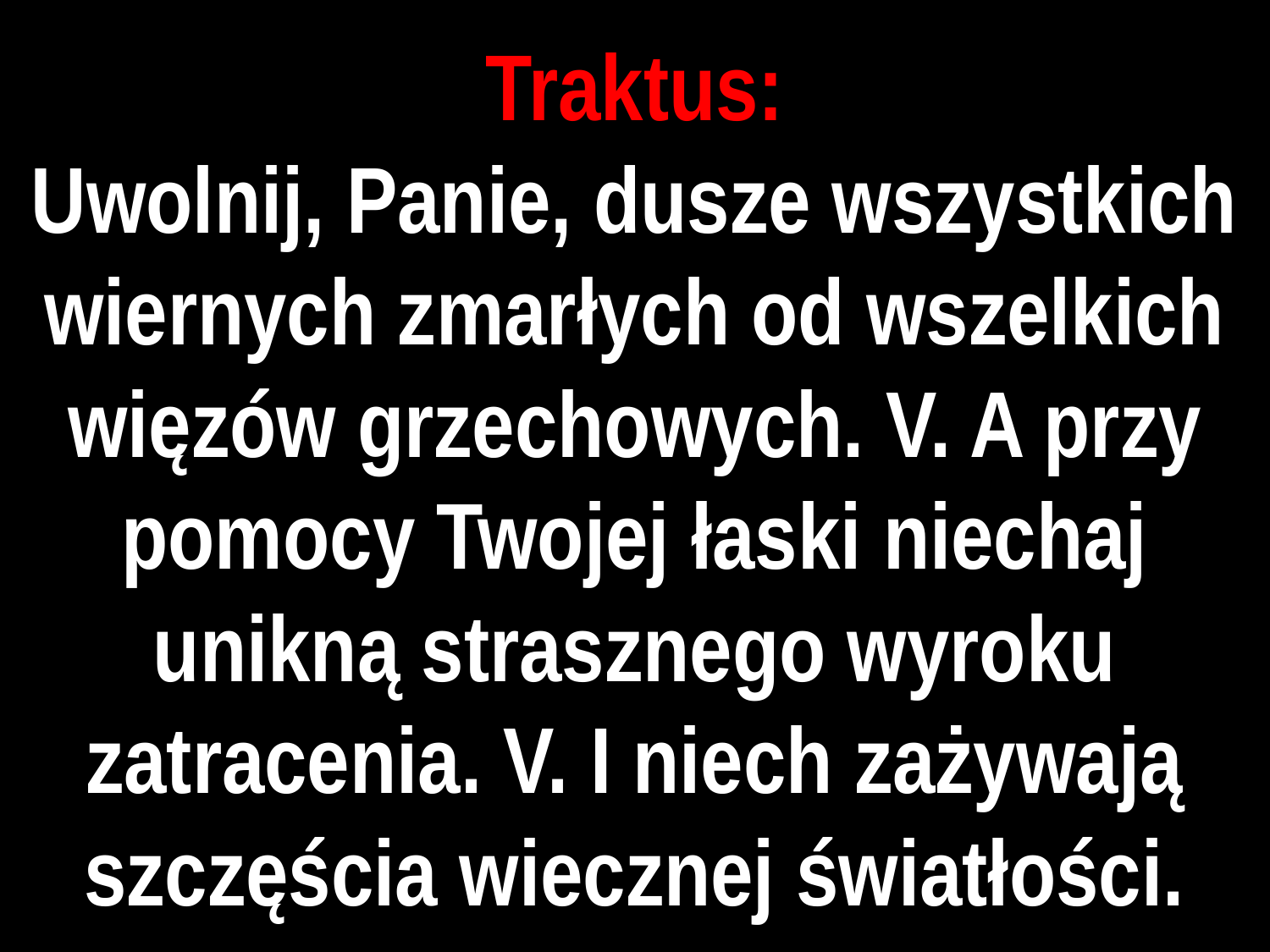

# Traktus:
Uwolnij, Panie, dusze wszystkich wiernych zmarłych od wszelkich więzów grzechowych. V. A przy pomocy Twojej łaski niechaj unikną strasznego wyroku zatracenia. V. I niech zażywają szczęścia wiecznej światłości.